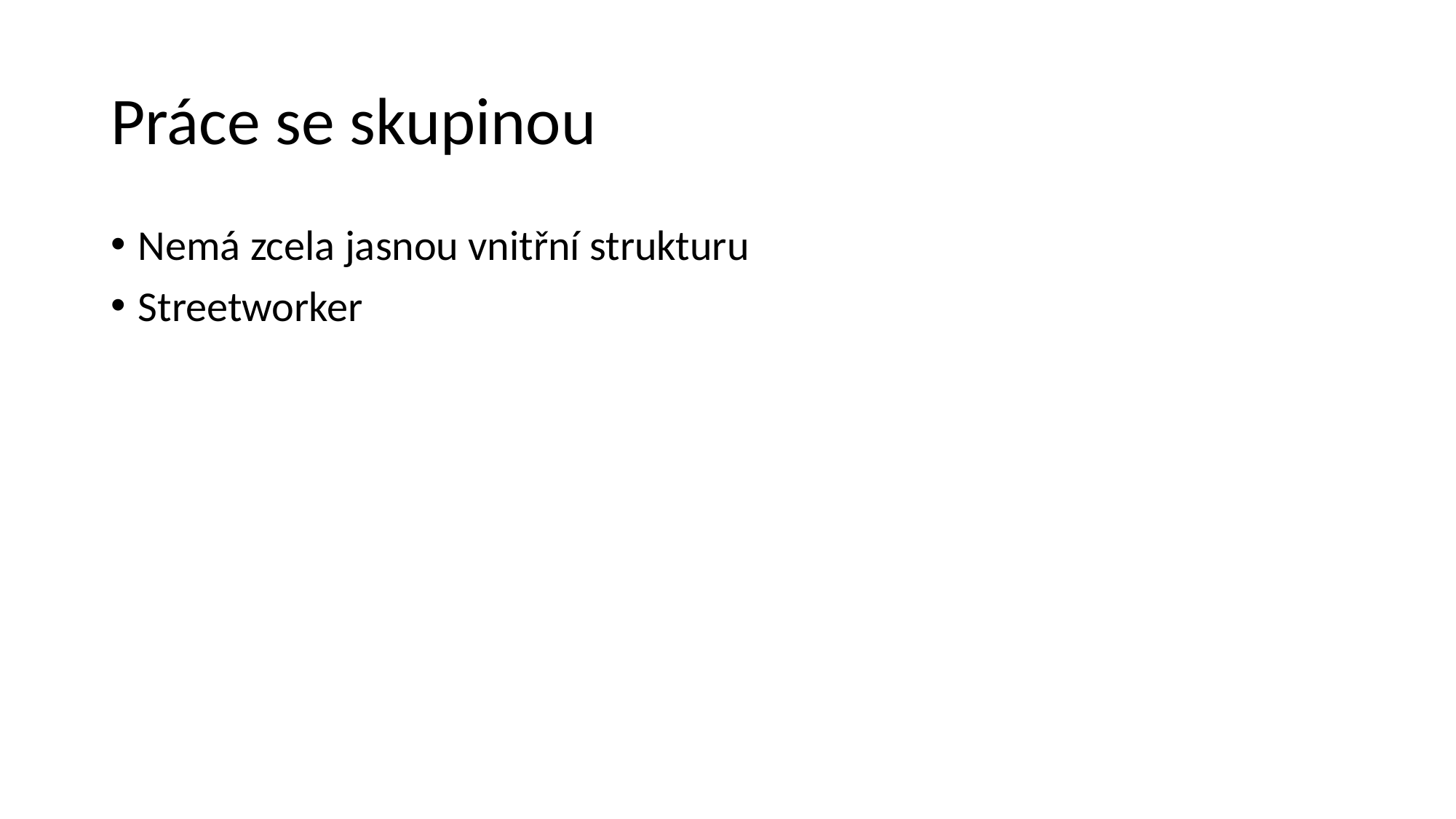

# Práce se skupinou
Nemá zcela jasnou vnitřní strukturu
Streetworker